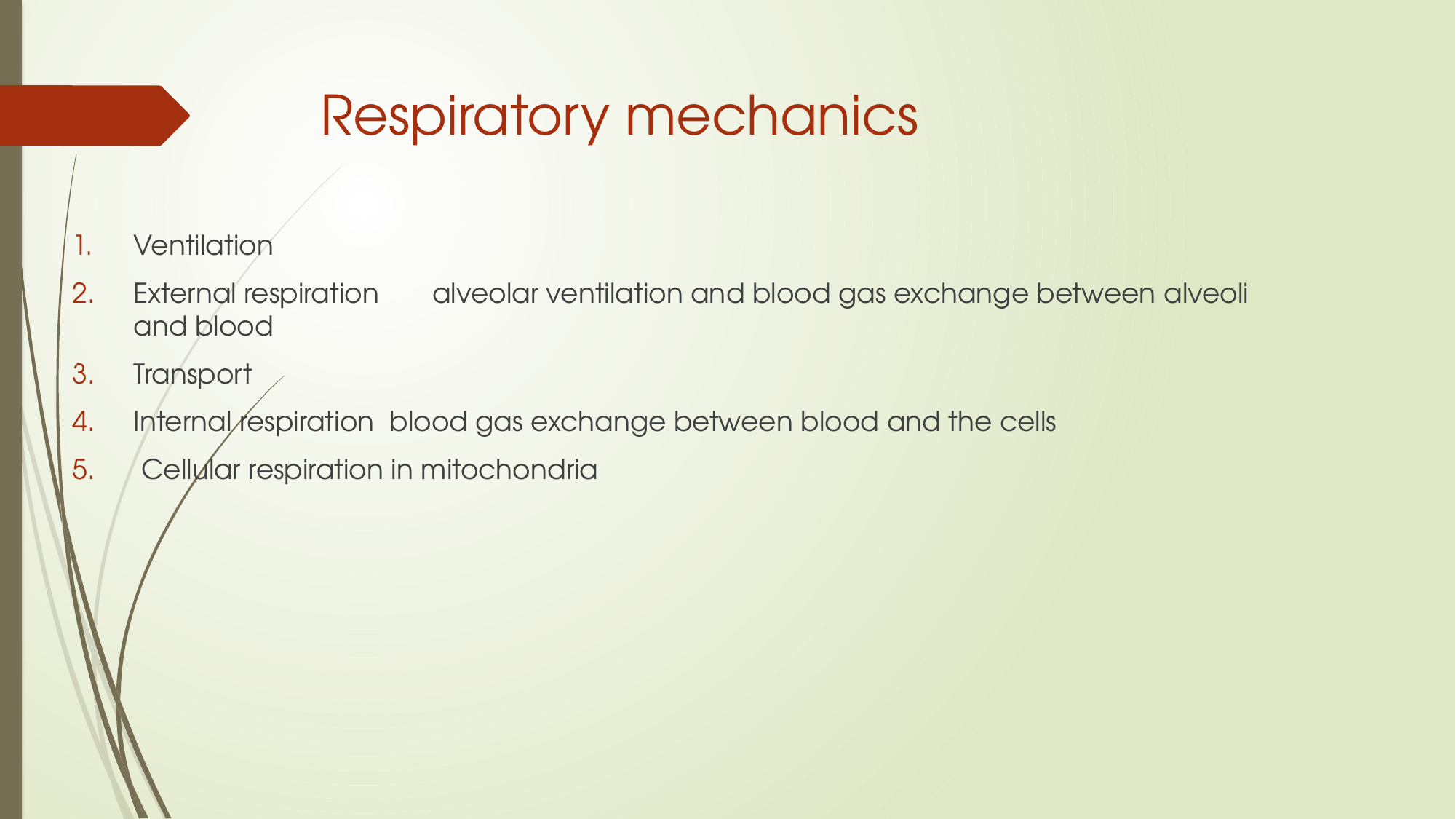

# Respiratory mechanics

Ventilation
External respiration       alveolar ventilation and blood gas exchange between alveoli and blood
Transport
Internal respiration  blood gas exchange between blood and the cells
 Cellular respiration in mitochondria